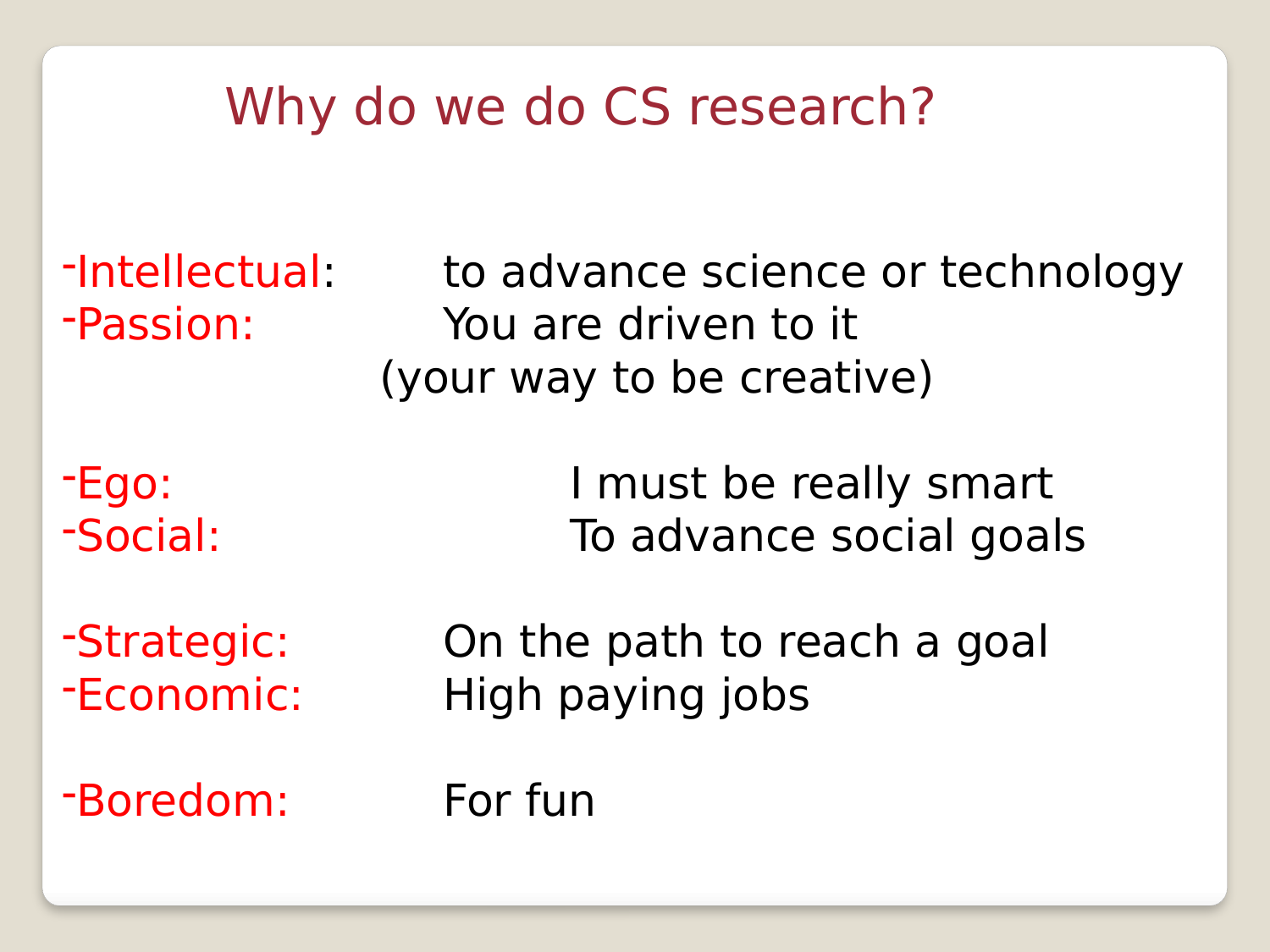

Why do we do CS research?
Intellectual: 	to advance science or technology
Passion:		You are driven to it
(your way to be creative)

Ego:				I must be really smart
Social:			To advance social goals

Strategic:		On the path to reach a goal
Economic:		High paying jobs

Boredom:		For fun